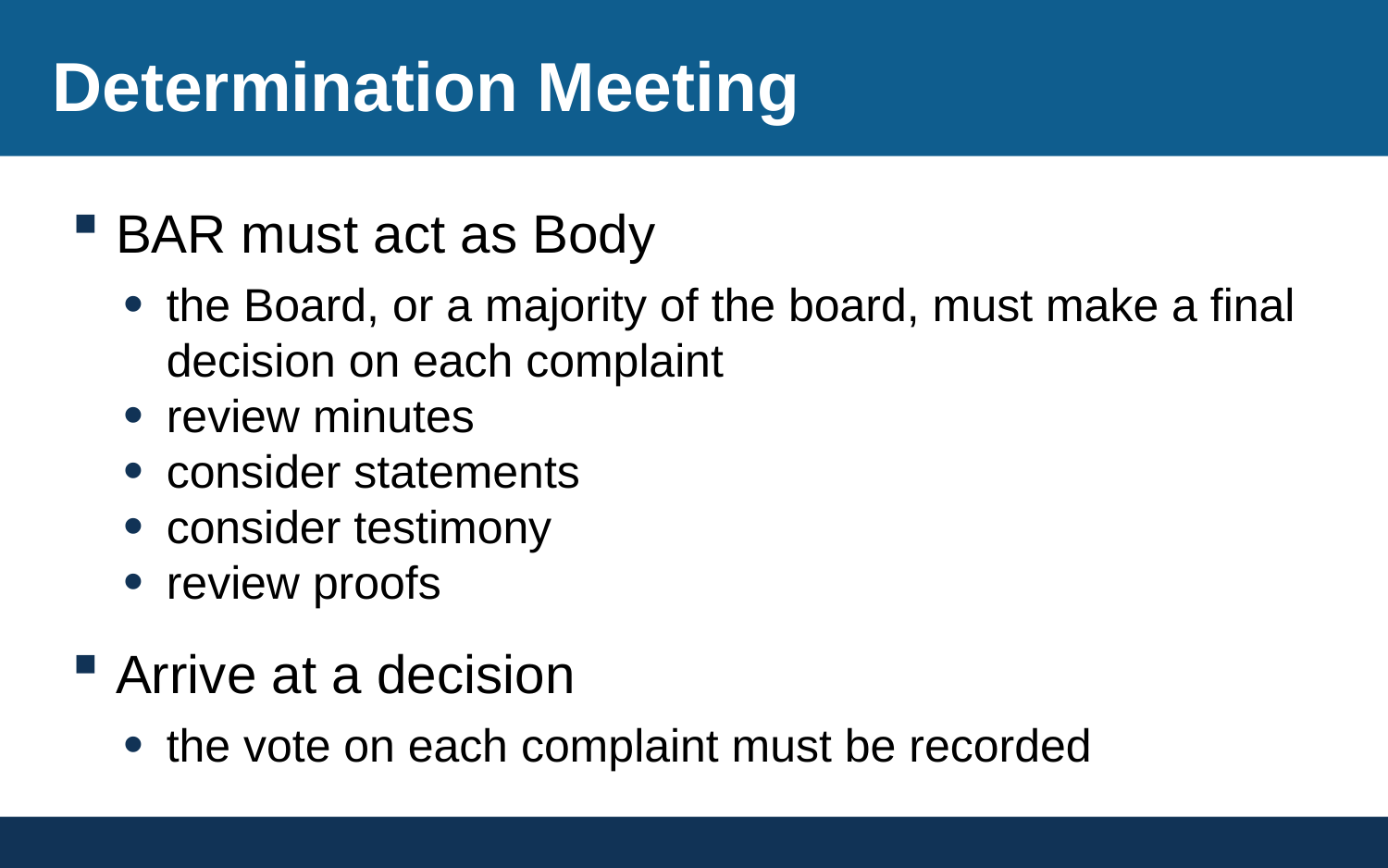

# Determination Meeting
BAR must act as Body
the Board, or a majority of the board, must make a final decision on each complaint
review minutes
consider statements
consider testimony
review proofs
Arrive at a decision
the vote on each complaint must be recorded